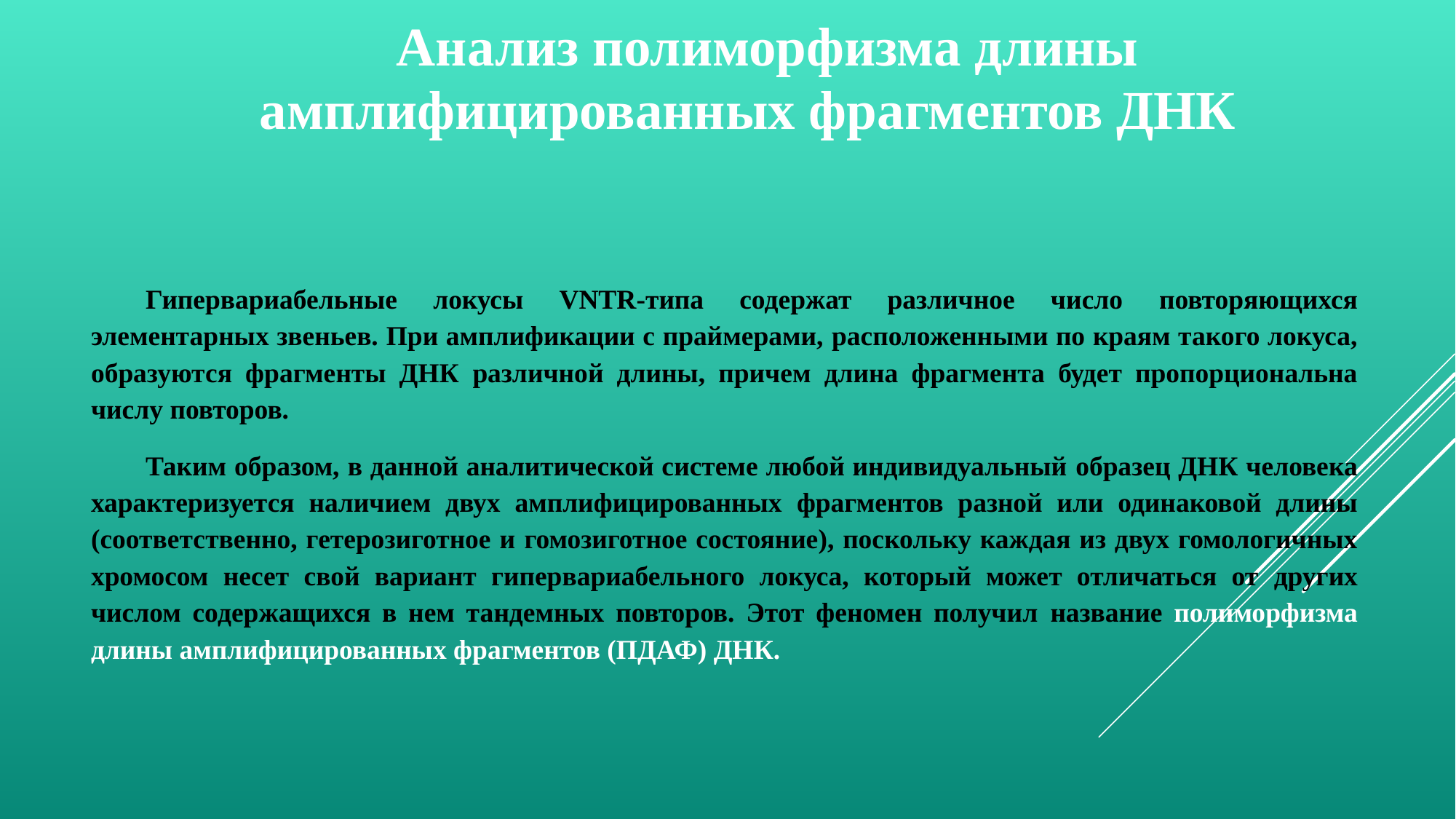

Анализ полиморфизма длины амплифицированных фрагментов ДНК

Гипервариабельные локусы VNTR-типа содержат различное число повторяющихся элементарных звеньев. При амплификации с праймерами, расположенными по краям такого локуса, образуются фрагменты ДНК различной длины, причем длина фрагмента будет пропорциональна числу повторов.
Таким образом, в данной аналитической системе любой индивидуальный образец ДНК человека характеризуется наличием двух амплифицированных фрагментов разной или одинаковой длины (соответственно, гетерозиготное и гомозиготное состояние), поскольку каждая из двух гомологичных хромосом несет свой вариант гипервариабельного локуса, который может отличаться от других числом содержащихся в нем тандемных повторов. Этот феномен получил название полиморфизма длины амплифицированных фрагментов (ПДАФ) ДНК.